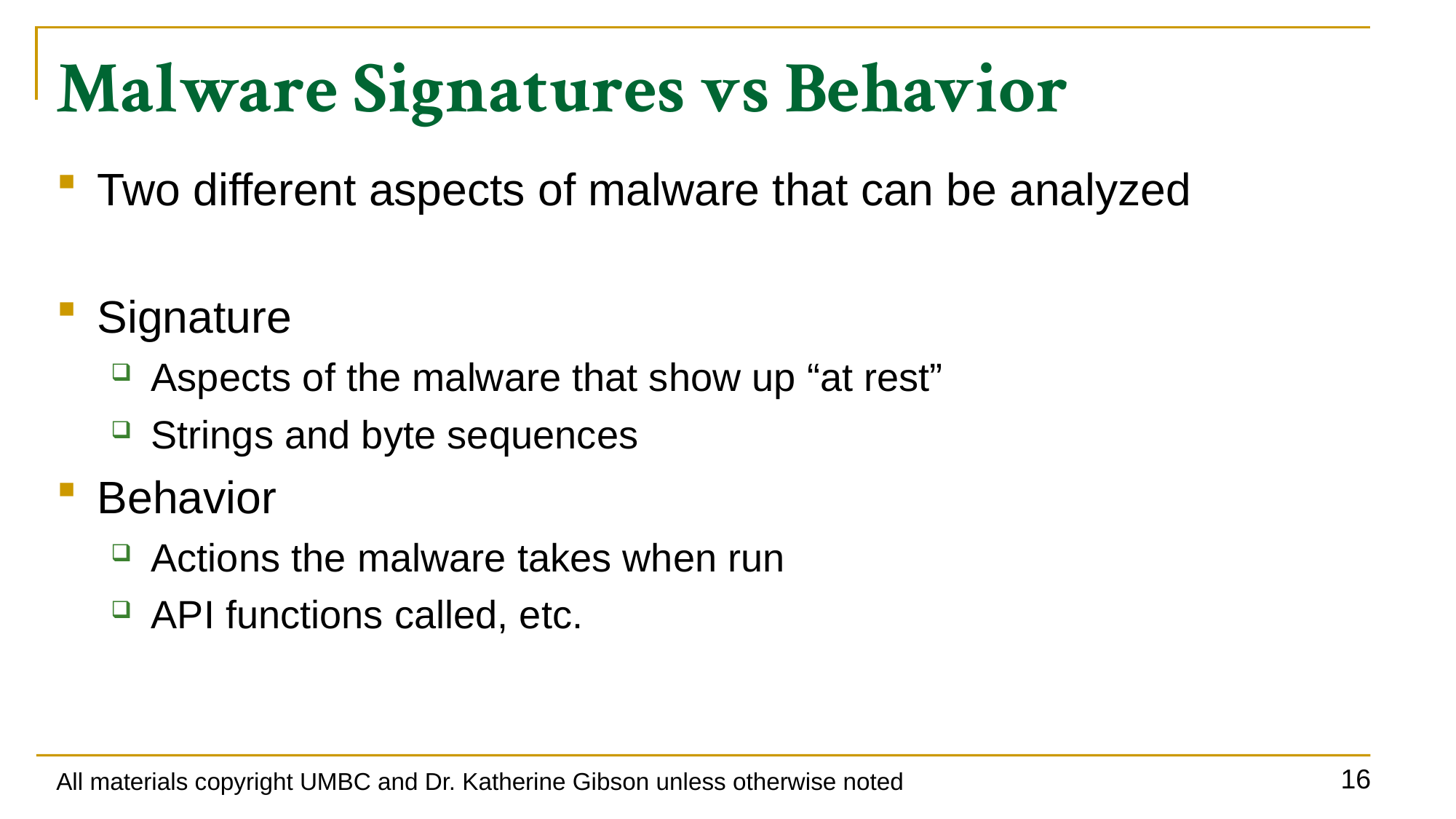

# Malware Signatures vs Behavior
Two different aspects of malware that can be analyzed

Signature
Aspects of the malware that show up “at rest”
Strings and byte sequences
Behavior
Actions the malware takes when run
API functions called, etc.